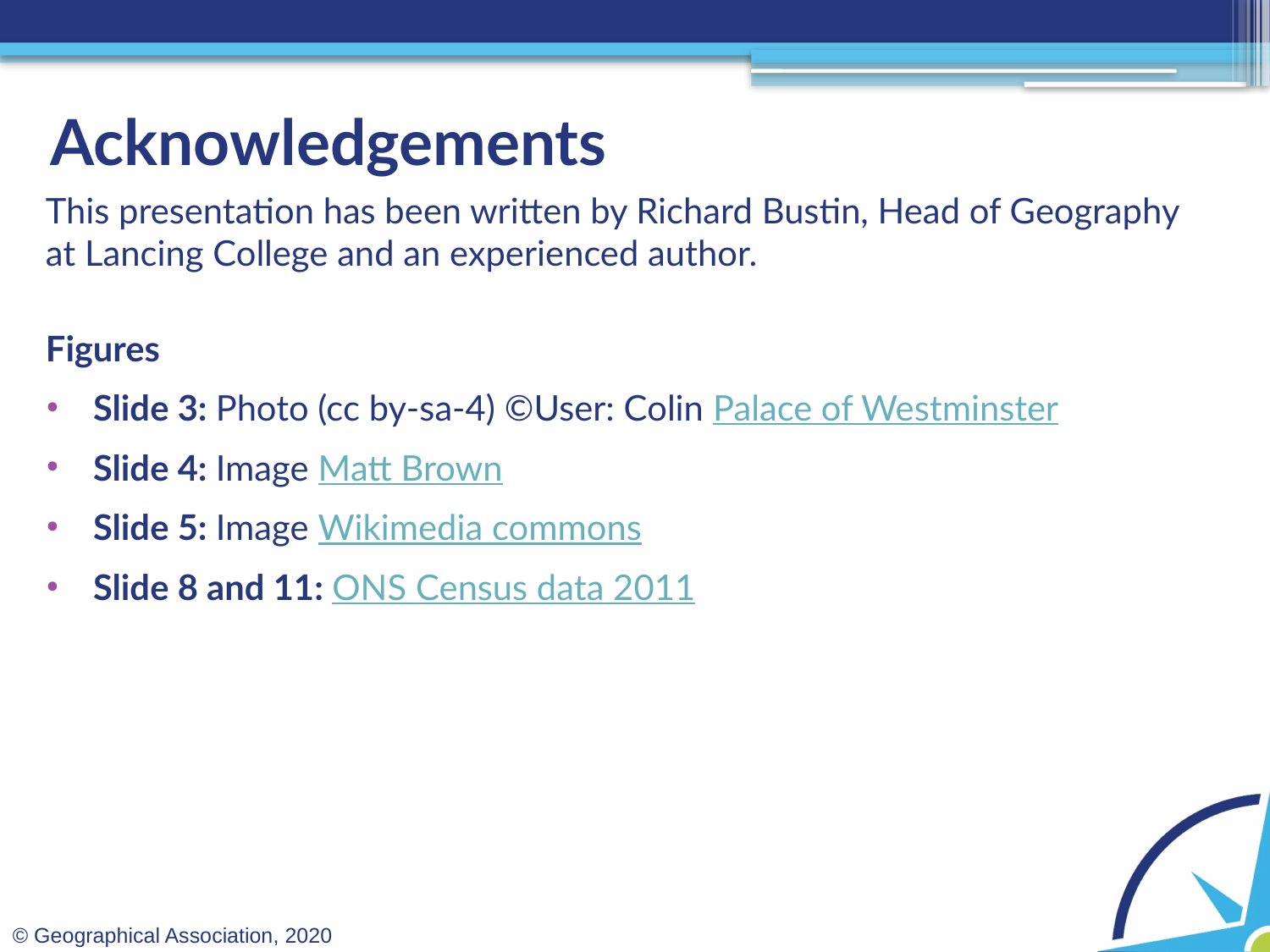

# Acknowledgements
This presentation has been written by Richard Bustin, Head of Geography at Lancing College and an experienced author.

Figures
Slide 3: Photo (cc by-sa-4) ©User: Colin Palace of Westminster
Slide 4: Image Matt Brown
Slide 5: Image Wikimedia commons
Slide 8 and 11: ONS Census data 2011